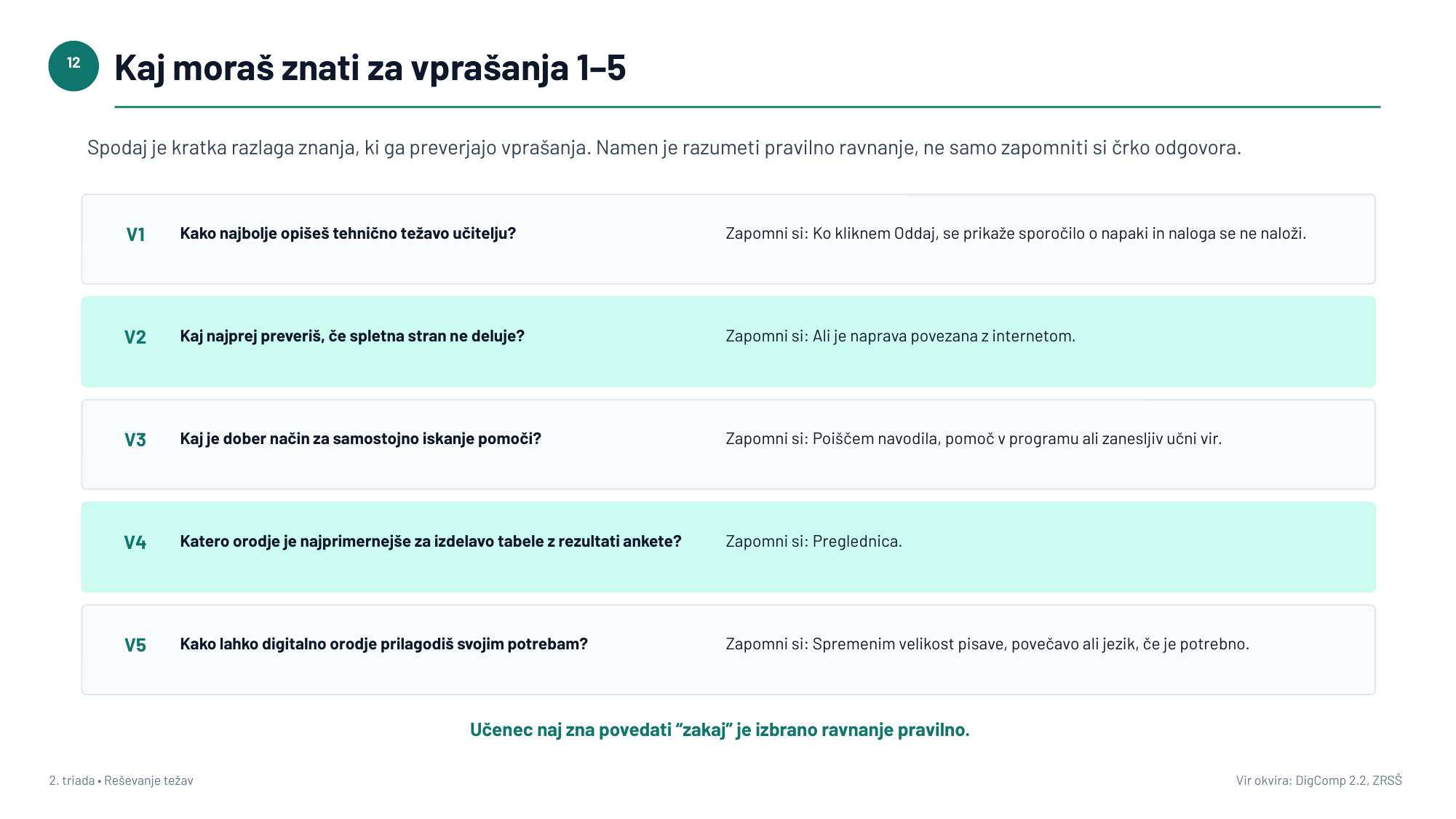

Kaj moraš znati za vprašanja 1–5

12

Spodaj je kratka razlaga znanja, ki ga preverjajo vprašanja. Namen je razumeti pravilno ravnanje, ne samo zapomniti si črko odgovora.

Kako najbolje opišeš tehnično težavo učitelju?
Zapomni si: Ko kliknem Oddaj, se prikaže sporočilo o napaki in naloga se ne naloži.
V1

Kaj najprej preveriš, če spletna stran ne deluje?
Zapomni si: Ali je naprava povezana z internetom.
V2

Kaj je dober način za samostojno iskanje pomoči?
Zapomni si: Poiščem navodila, pomoč v programu ali zanesljiv učni vir.
V3

Katero orodje je najprimernejše za izdelavo tabele z rezultati ankete?
Zapomni si: Preglednica.
V4

Kako lahko digitalno orodje prilagodiš svojim potrebam?
Zapomni si: Spremenim velikost pisave, povečavo ali jezik, če je potrebno.
V5
Učenec naj zna povedati “zakaj” je izbrano ravnanje pravilno.
2. triada • Reševanje težav
Vir okvira: DigComp 2.2, ZRSŠ